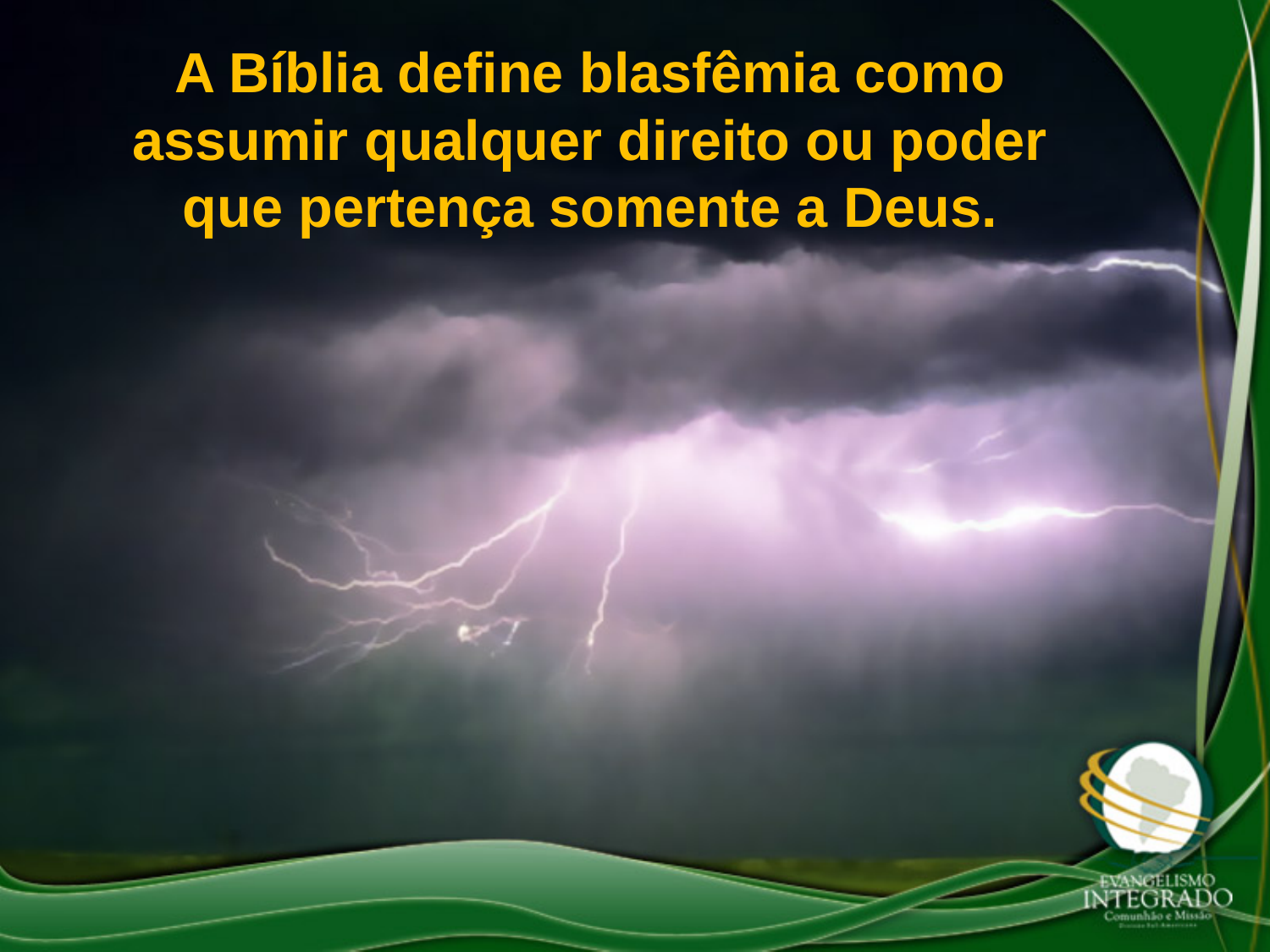

A Bíblia define blasfêmia como assumir qualquer direito ou poder que pertença somente a Deus.